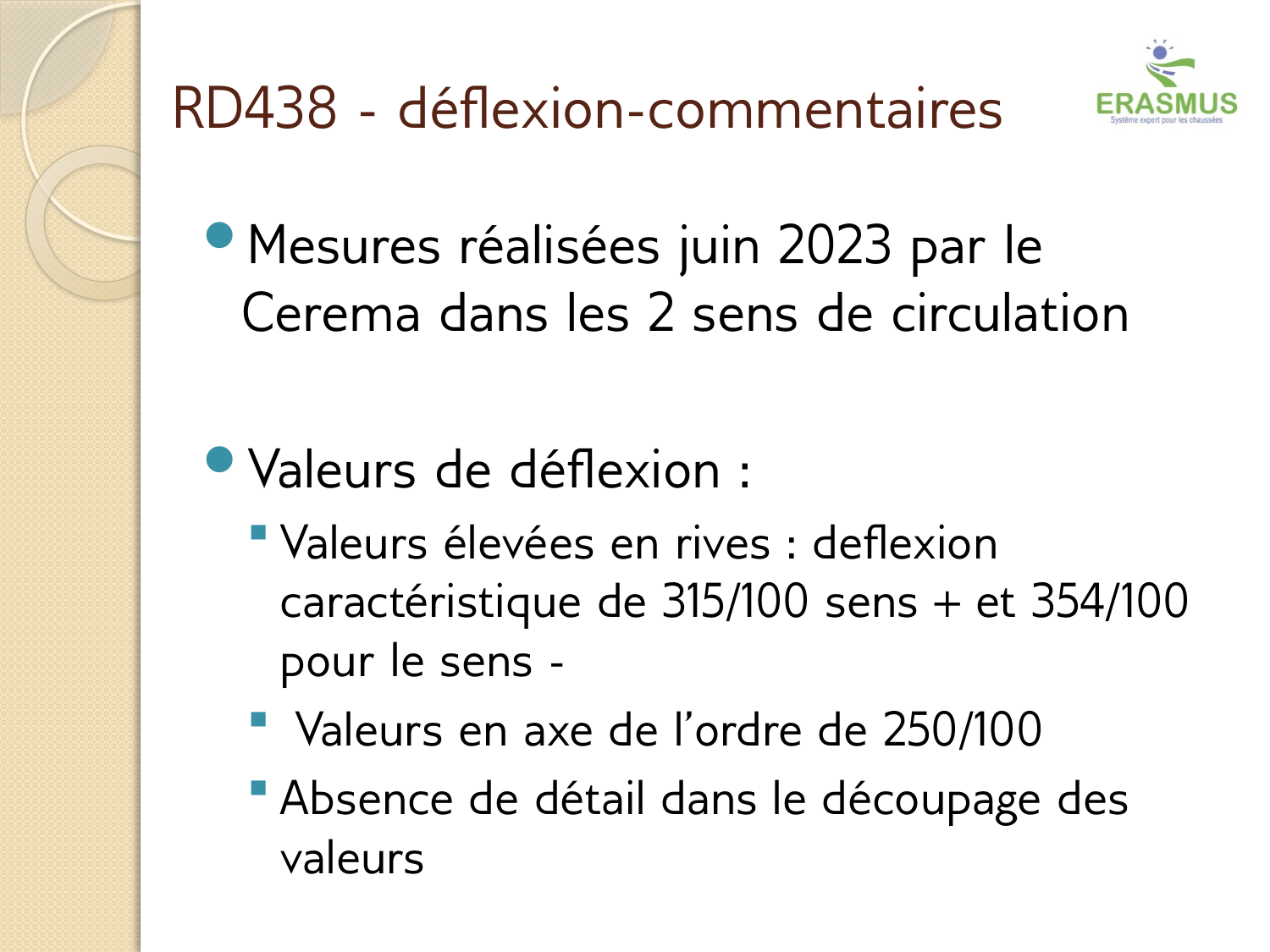

# RD438 - déflexion-commentaires
Mesures réalisées juin 2023 par le Cerema dans les 2 sens de circulation

Valeurs de déflexion :
Valeurs élevées en rives : deflexion caractéristique de 315/100 sens + et 354/100 pour le sens -
 Valeurs en axe de l’ordre de 250/100
Absence de détail dans le découpage des valeurs